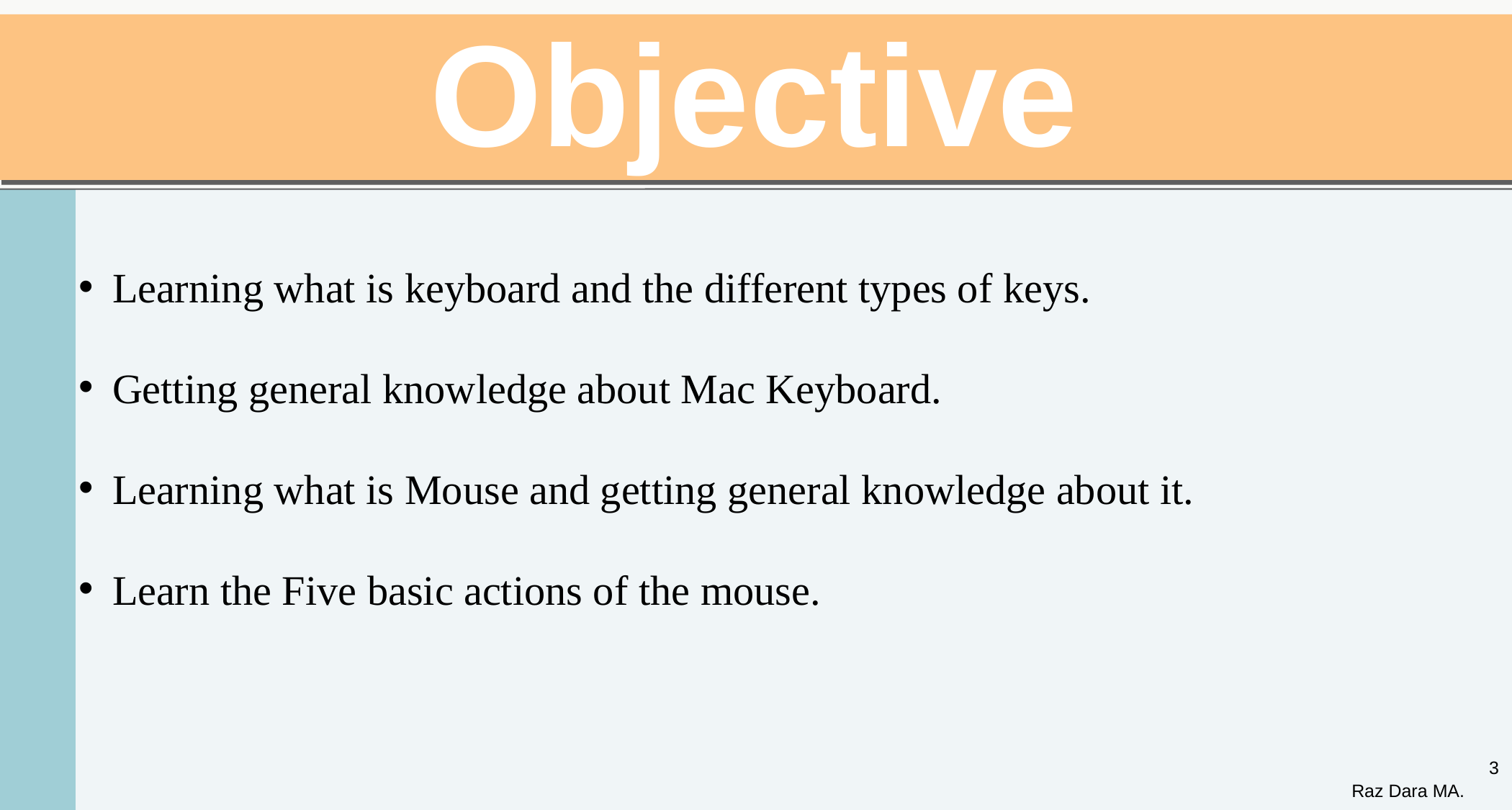

# Objective

Learning what is keyboard and the different types of keys.

Getting general knowledge about Mac Keyboard.

Learning what is Mouse and getting general knowledge about it.

Learn the Five basic actions of the mouse.

3
Raz Dara MA.